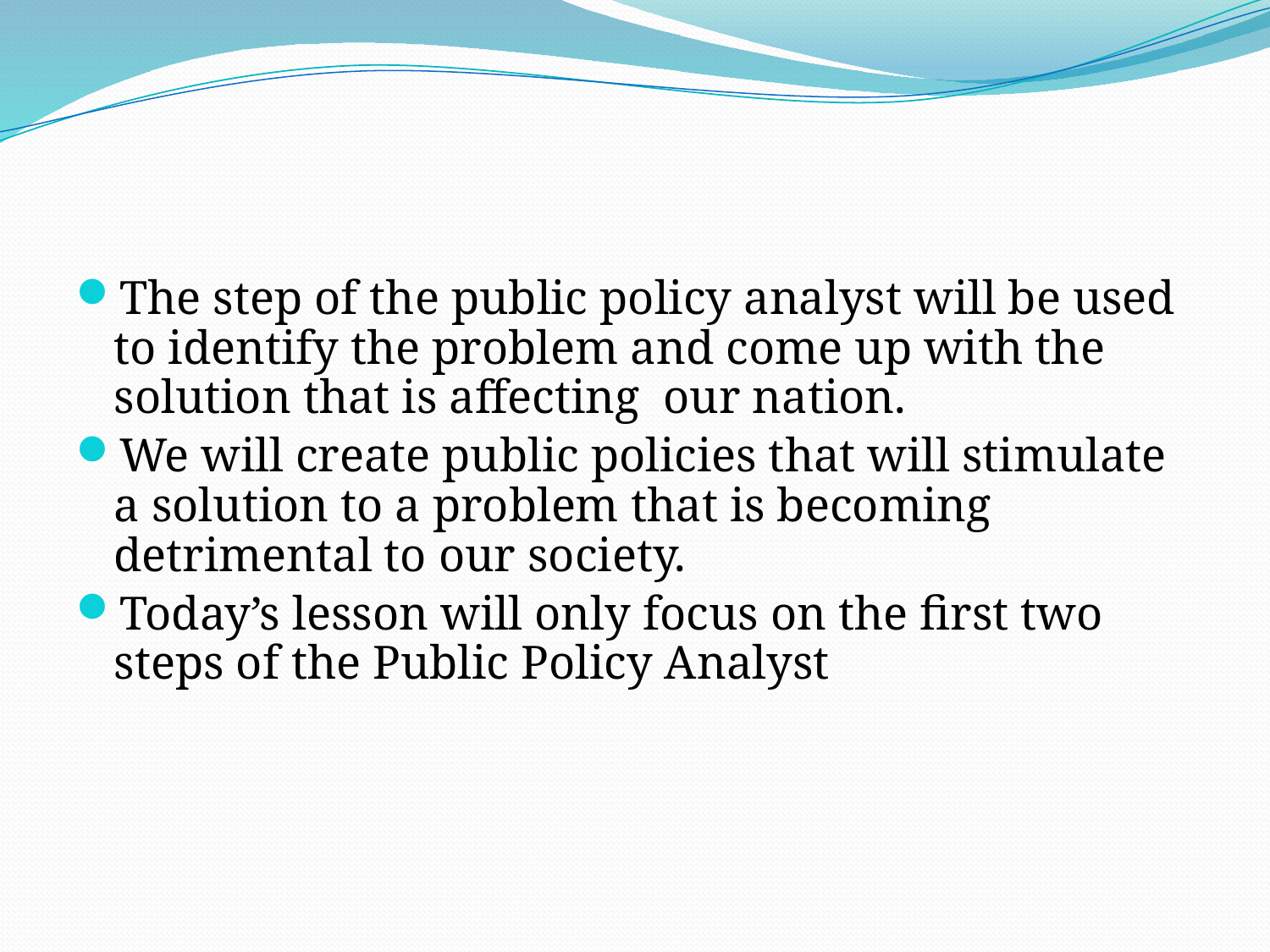

#
The step of the public policy analyst will be used to identify the problem and come up with the solution that is affecting  our nation.
We will create public policies that will stimulate  a solution to a problem that is becoming detrimental to our society.
Today’s lesson will only focus on the first two steps of the Public Policy Analyst